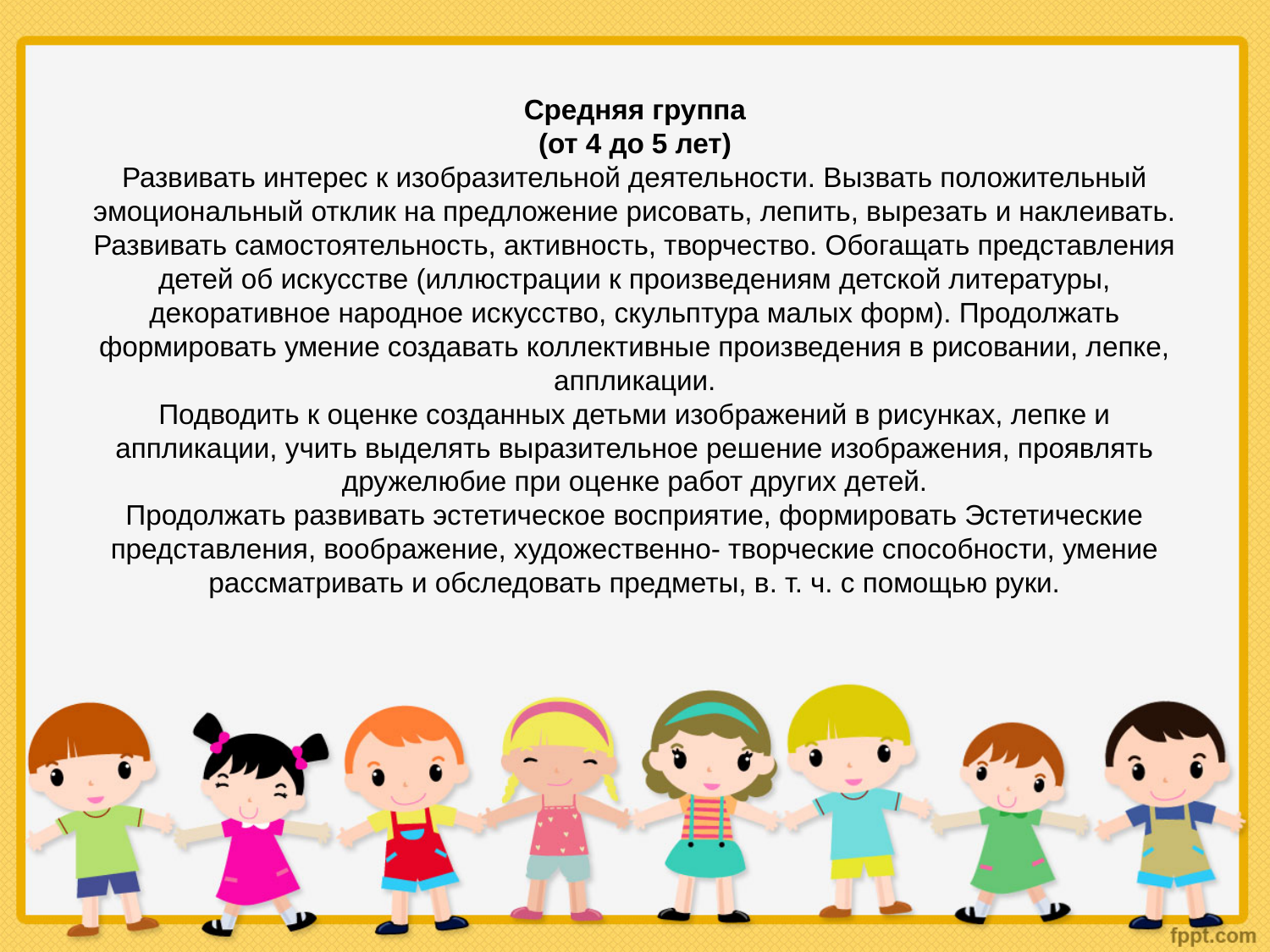

# Средняя группа (от 4 до 5 лет) Развивать интерес к изобразительной деятельности. Вызвать положительный эмоциональный отклик на предложение рисовать, лепить, вырезать и наклеивать. Развивать самостоятельность, активность, творчество. Обогащать представления детей об искусстве (иллюстрации к произведениям детской литературы, декоративное народное искусство, скульптура малых форм). Продолжать формировать умение создавать коллективные произведения в рисовании, лепке, аппликации. Подводить к оценке созданных детьми изображений в рисунках, лепке и аппликации, учить выделять выразительное решение изображения, проявлять дружелюбие при оценке работ других детей. Продолжать развивать эстетическое восприятие, формировать Эстетические представления, воображение, художественно- творческие способности, умение рассматривать и обследовать предметы, в. т. ч. с помощью руки.